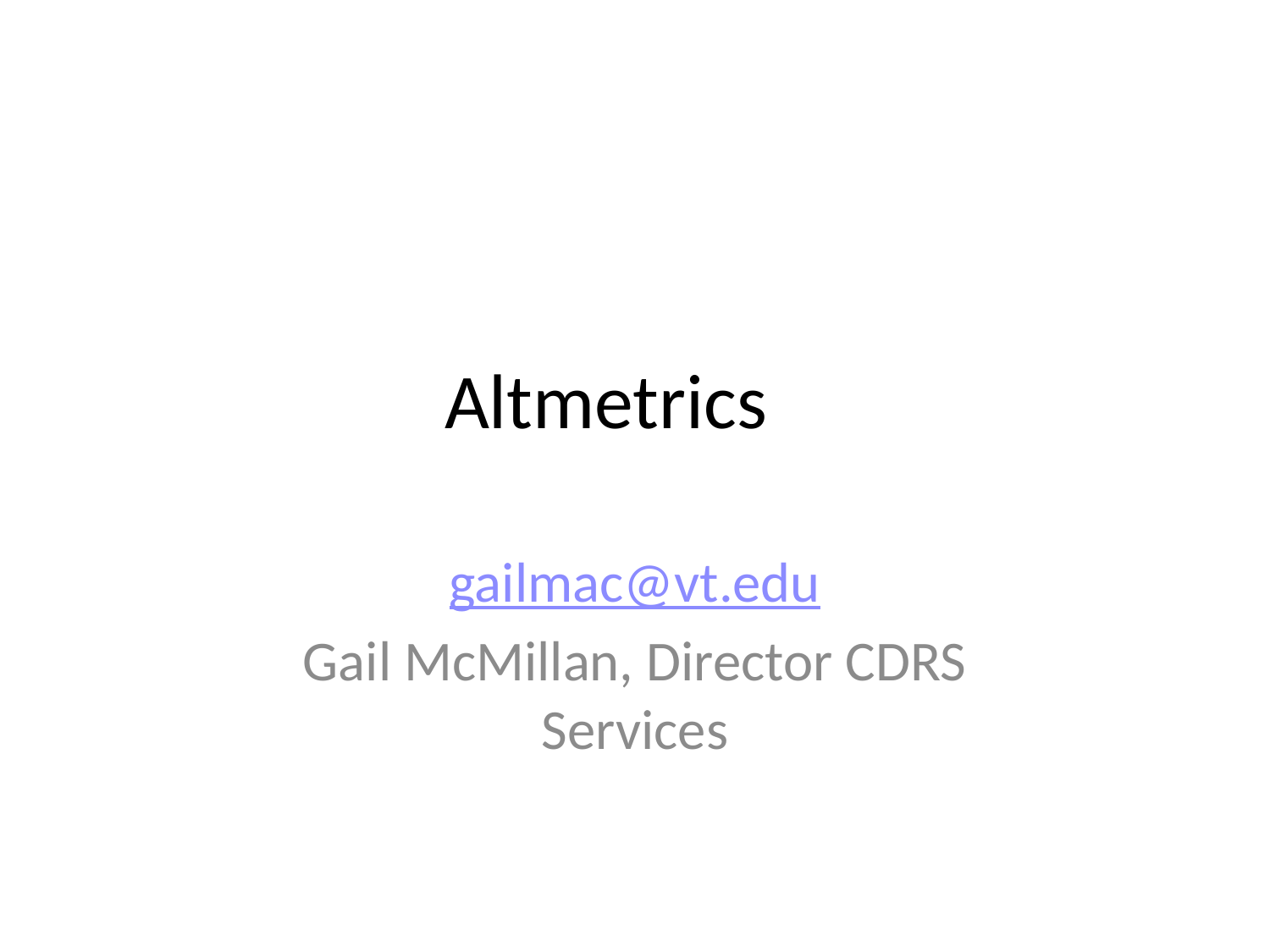

# Altmetrics
gailmac@vt.edu
Gail McMillan, Director CDRS Services